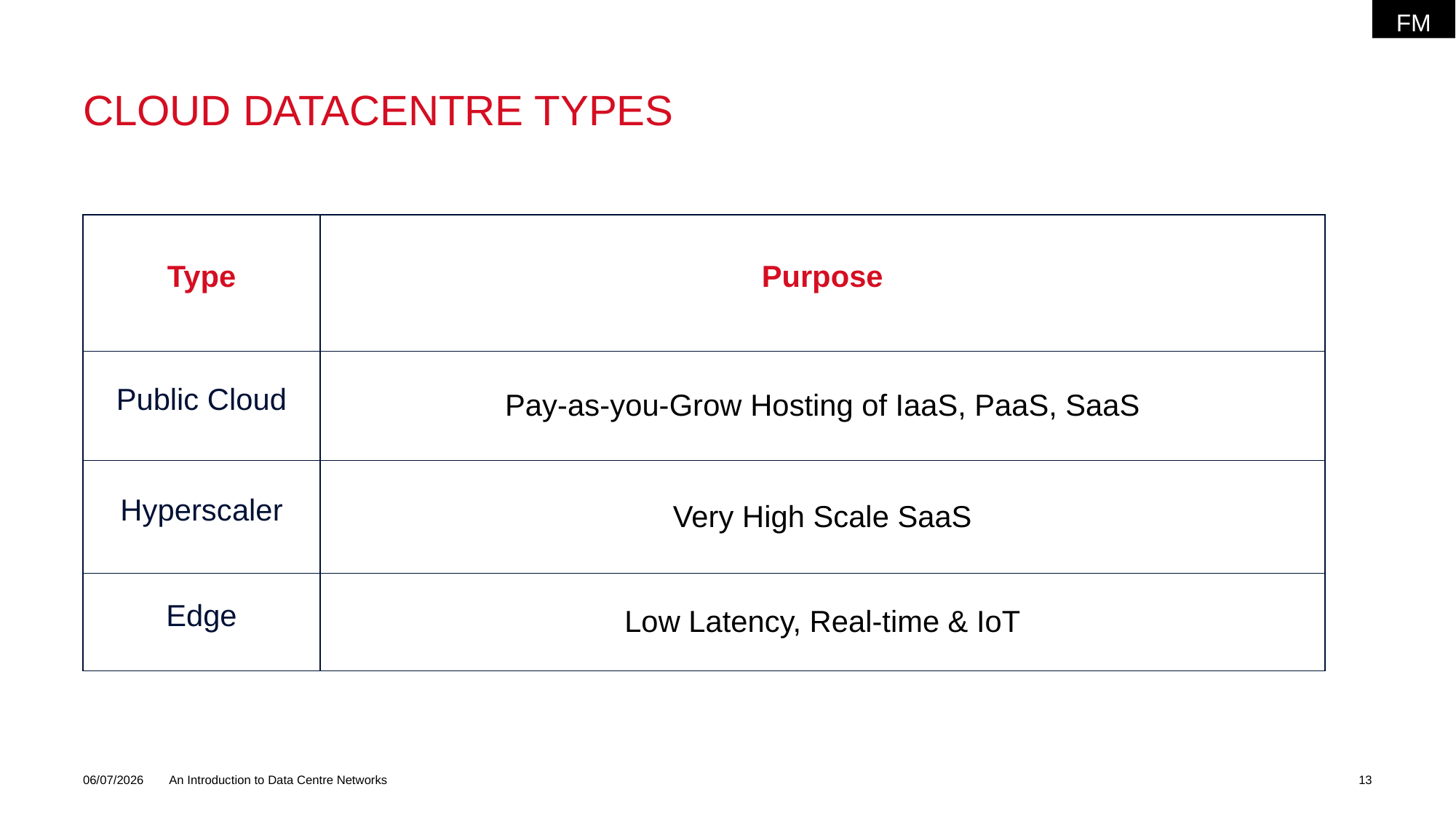

FM
# Cloud datacentre types
| Type | Purpose |
| --- | --- |
| Public Cloud​ | Pay-as-you-Grow Hosting of IaaS, PaaS, SaaS |
| Hyperscaler | Very High Scale SaaS |
| Edge | Low Latency, Real-time & IoT |
06/07/2026
An Introduction to Data Centre Networks
13